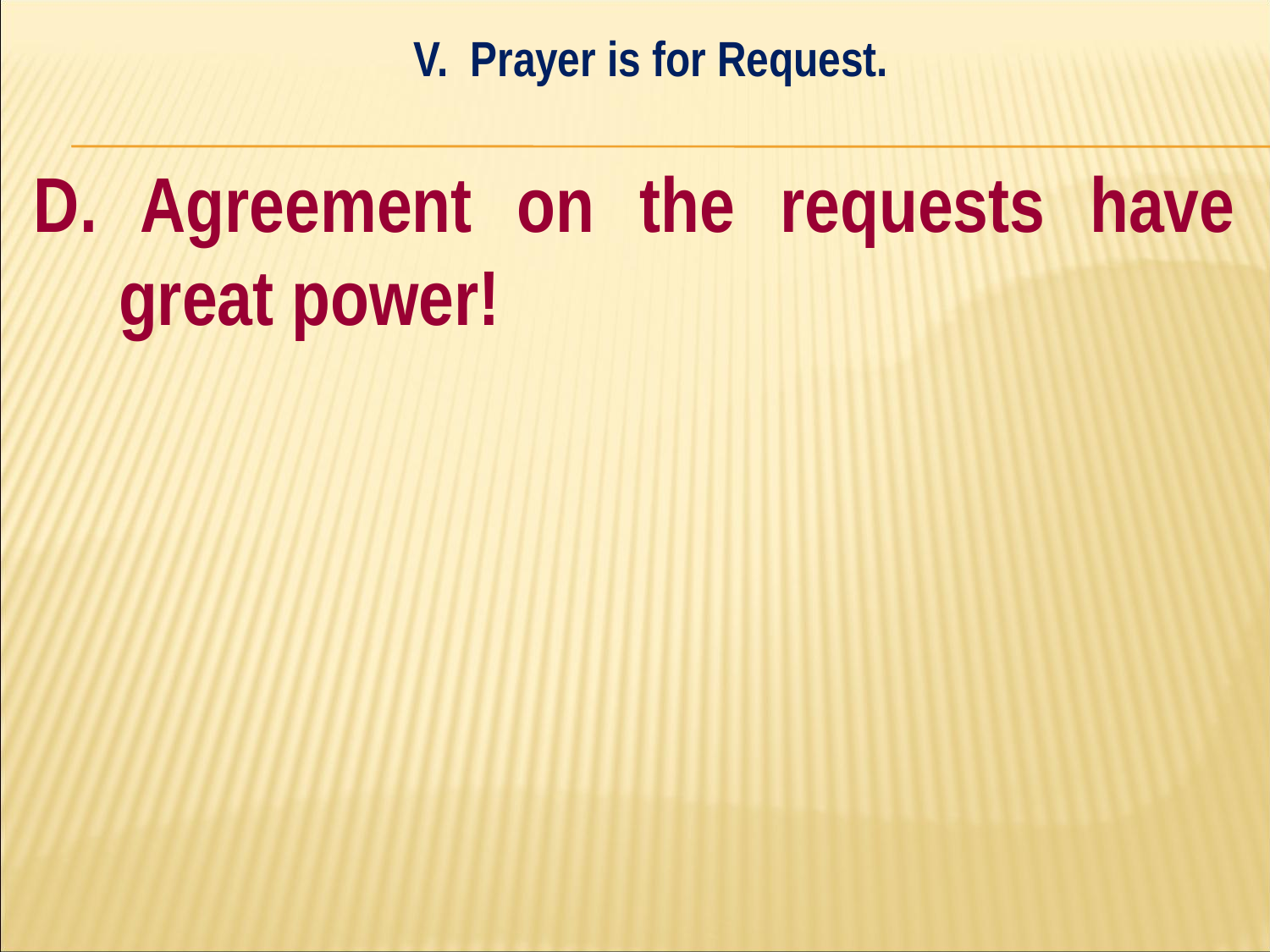

V.  Prayer is for Request.
#
D. Agreement on the requests have great power!